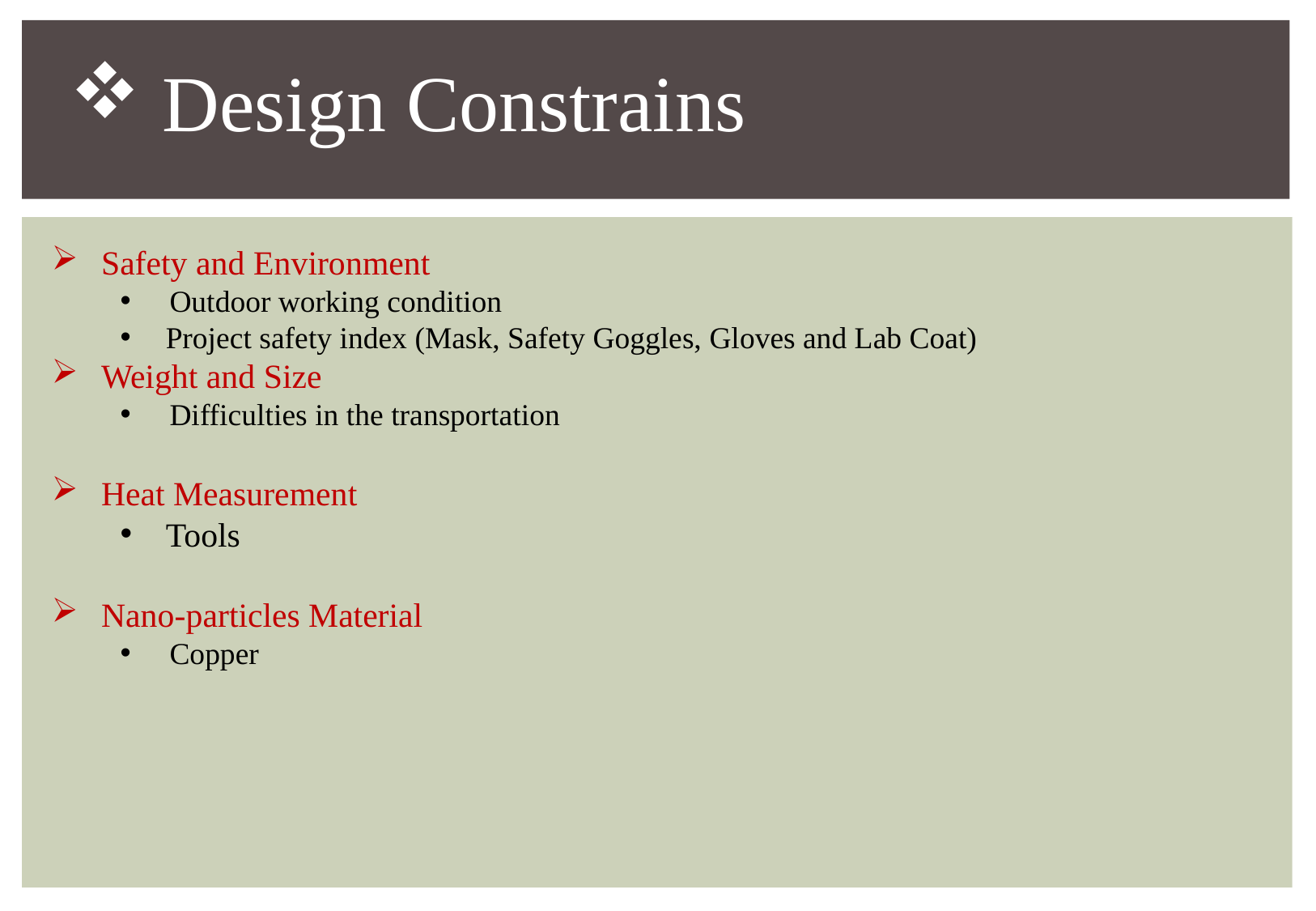

Design Constrains
Safety and Environment
Outdoor working condition
Project safety index (Mask, Safety Goggles, Gloves and Lab Coat)
Weight and Size
Difficulties in the transportation

Heat Measurement
Tools

Nano-particles Material
Copper